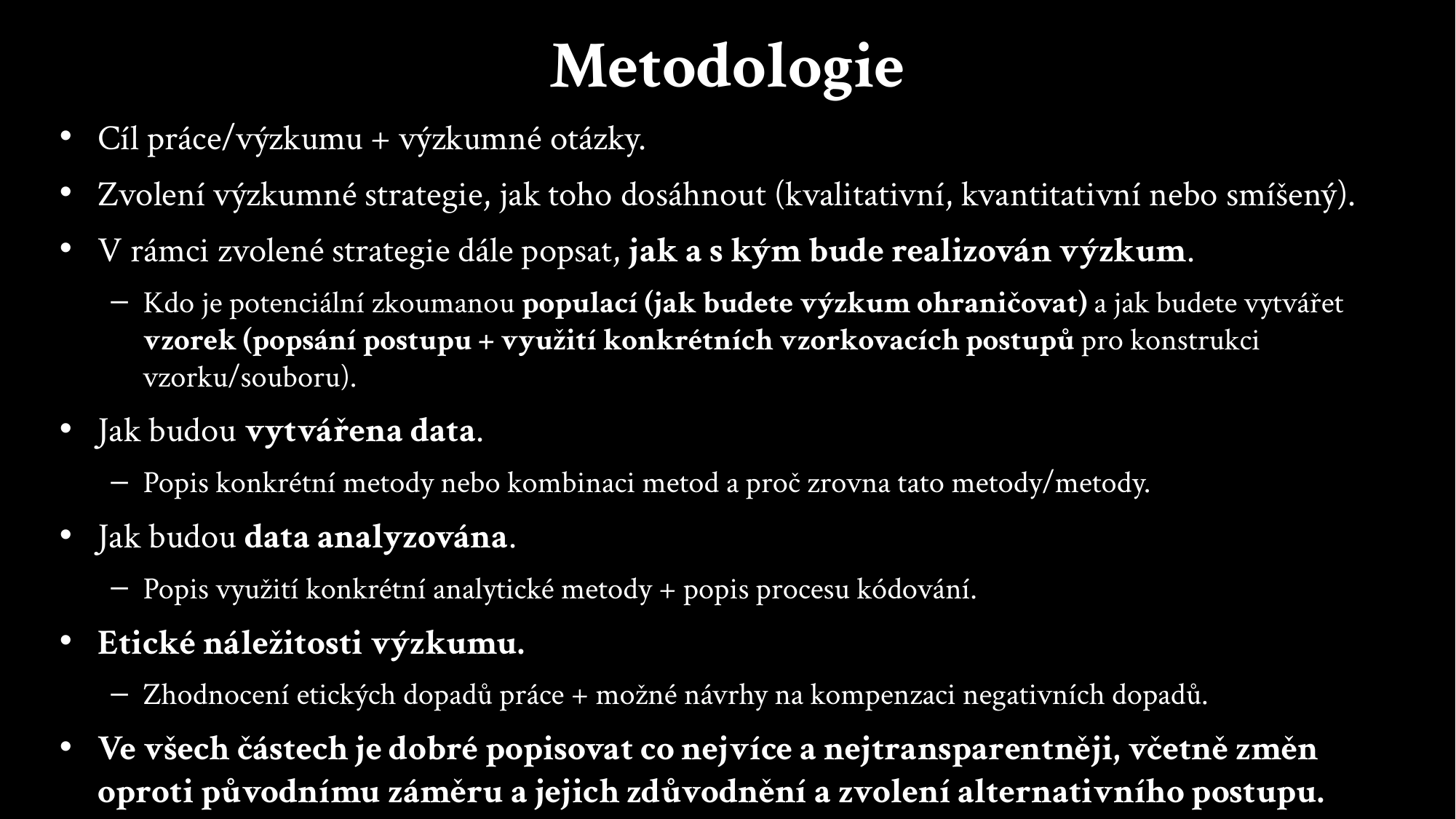

# Metodologie
Cíl práce/výzkumu + výzkumné otázky.
Zvolení výzkumné strategie, jak toho dosáhnout (kvalitativní, kvantitativní nebo smíšený).
V rámci zvolené strategie dále popsat, jak a s kým bude realizován výzkum.
Kdo je potenciální zkoumanou populací (jak budete výzkum ohraničovat) a jak budete vytvářet vzorek (popsání postupu + využití konkrétních vzorkovacích postupů pro konstrukci vzorku/souboru).
Jak budou vytvářena data.
Popis konkrétní metody nebo kombinaci metod a proč zrovna tato metody/metody.
Jak budou data analyzována.
Popis využití konkrétní analytické metody + popis procesu kódování.
Etické náležitosti výzkumu.
Zhodnocení etických dopadů práce + možné návrhy na kompenzaci negativních dopadů.
Ve všech částech je dobré popisovat co nejvíce a nejtransparentněji, včetně změn oproti původnímu záměru a jejich zdůvodnění a zvolení alternativního postupu.